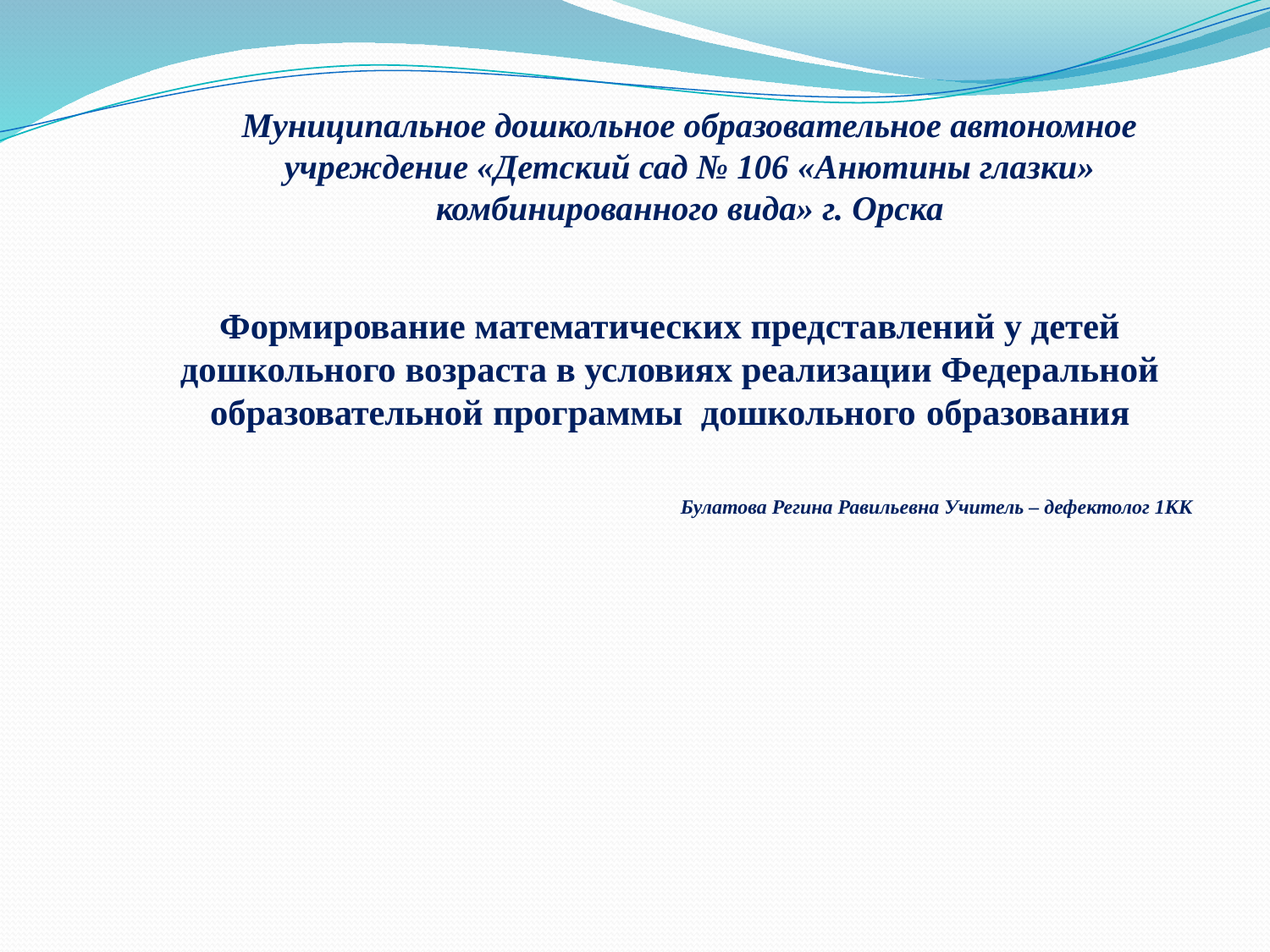

# Муниципальное дошкольное образовательное автономное учреждение «Детский сад № 106 «Анютины глазки» комбинированного вида» г. Орска

Формирование математических представлений у детей дошкольного возраста в условиях реализации Федеральной образовательной программы  дошкольного образования

Булатова Регина Равильевна Учитель – дефектолог 1КК